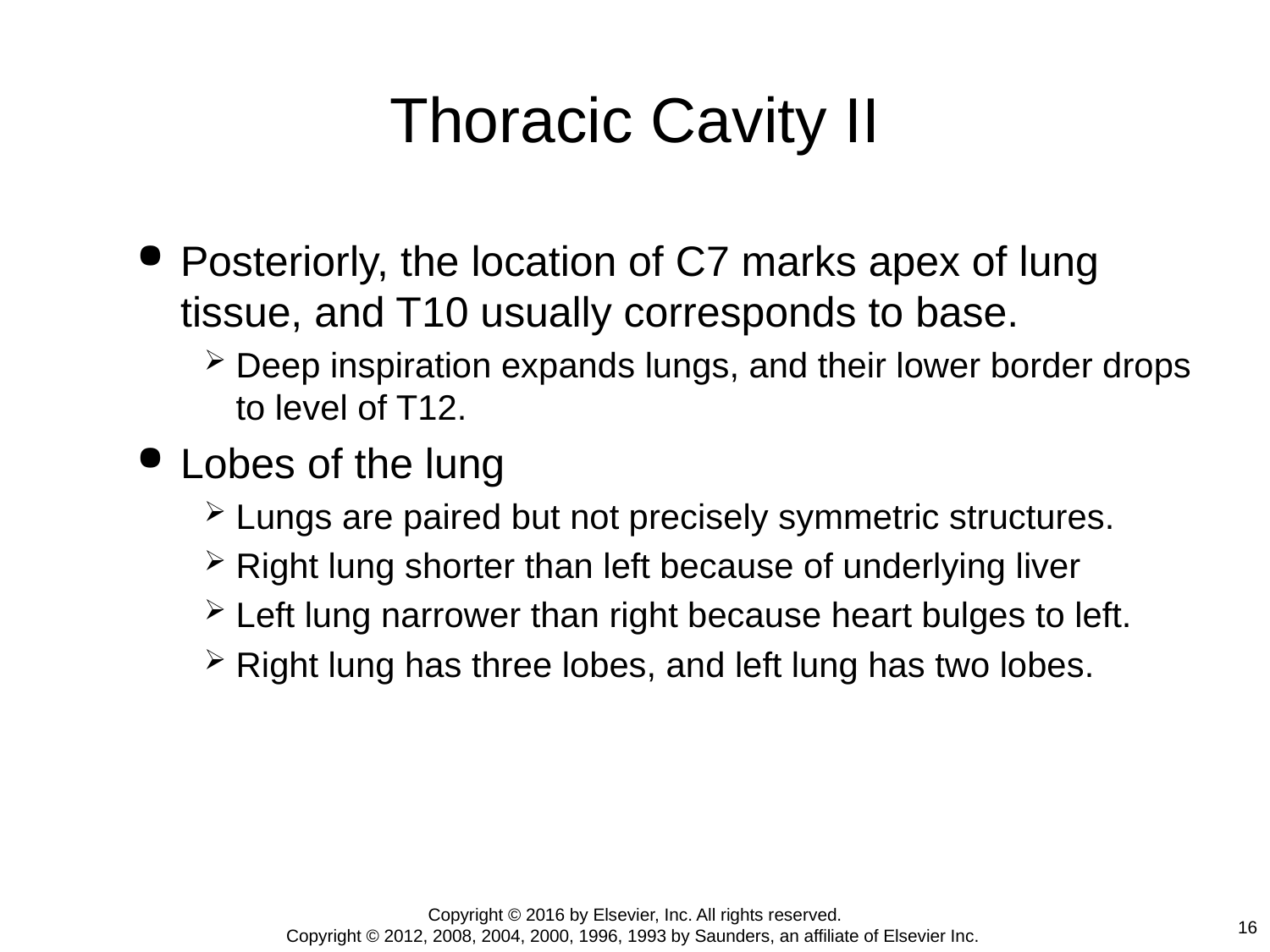

# Thoracic Cavity II
Posteriorly, the location of C7 marks apex of lung tissue, and T10 usually corresponds to base.
Deep inspiration expands lungs, and their lower border drops to level of T12.
Lobes of the lung
Lungs are paired but not precisely symmetric structures.
Right lung shorter than left because of underlying liver
Left lung narrower than right because heart bulges to left.
Right lung has three lobes, and left lung has two lobes.
Copyright © 2016 by Elsevier, Inc. All rights reserved.
Copyright © 2012, 2008, 2004, 2000, 1996, 1993 by Saunders, an affiliate of Elsevier Inc.
16